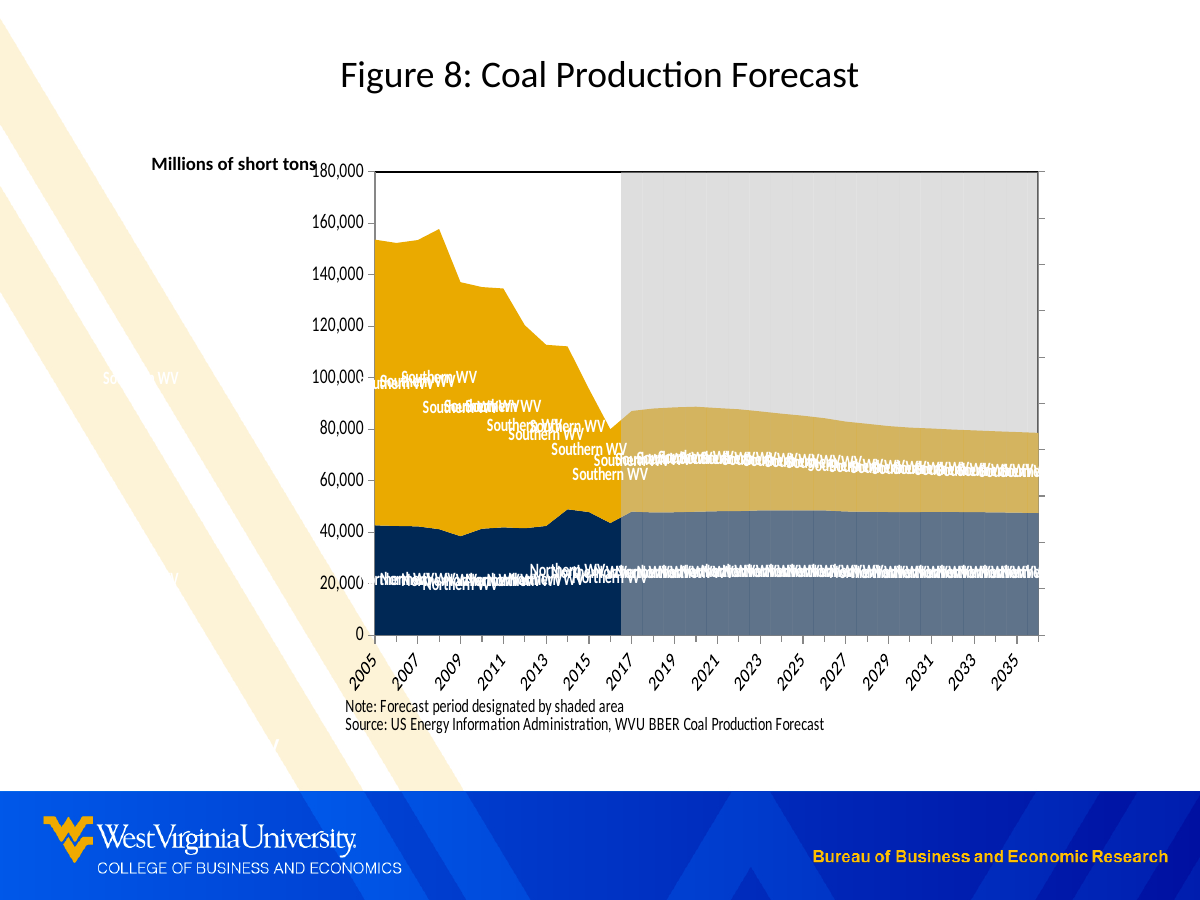

Figure 8: Coal Production Forecast
Millions of short tons

### Chart

| Category | Northern WV | Southern WV | Forecast |
|---|---|---|---|
| 38717 | 42627.705 | 111021.942 | None |
| 39082 | 42398.11 | 109975.505 | None |
| 39447 | 42219.256 | 111260.259 | None |
| 39813 | 41122.855 | 116655.232 | None |
| 40178 | 38394.917 | 98732.405 | None |
| 40543 | 41306.14 | 93913.609 | None |
| 40908 | 41848.752 | 92812.993 | None |
| 41274 | 41489.43 | 78935.328 | None |
| 41639 | 42389.885 | 70396.402 | None |
| 42004 | 48858.447 | 63328.926 | None |
| 42369 | 47785.161 | 47847.739 | None |
| 42735 | 43503.0 | 36501.0 | None |
| 43100 | 47975.5201775 | 39116.02015 | 1.0 |
| 43465 | 47640.137708595146 | 40387.290804874996 | 1.0 |
| 43830 | 47704.404254364046 | 40789.144348383496 | 1.0 |
| 44196 | 47918.7401426789 | 40809.53892055769 | 1.0 |
| 44561 | 48099.33149865461 | 40121.665575374434 | 1.0 |
| 44926 | 48180.66746821884 | 39566.437894143055 | 1.0 |
| 45291 | 48422.86686551483 | 38509.808256892386 | 1.0 |
| 45657 | 48434.604568443036 | 37588.437988461286 | 1.0 |
| 46022 | 48426.51598948011 | 36833.79747202974 | 1.0 |
| 46387 | 48432.49666420481 | 35858.736868729924 | 1.0 |
| 46752 | 48022.65603418264 | 34935.234545286345 | 1.0 |
| 47118 | 47928.87258921348 | 34169.68827012512 | 1.0 |
| 47483 | 47805.48929250707 | 33409.40245520836 | 1.0 |
| 47848 | 47746.35390225222 | 32874.6515595103 | 1.0 |
| 48213 | 47864.02479144433 | 32409.500443842753 | 1.0 |
| 48579 | 47817.73549306853 | 32046.65718083201 | 1.0 |
| 48944 | 47755.48158323012 | 31782.530768791403 | 1.0 |
| 49309 | 47665.495929282835 | 31538.278841580162 | 1.0 |
| 49674 | 47555.787435002145 | 31333.96125593287 | 1.0 |
| 50040 | 47424.522365331155 | 31141.01201447674 | 1.0 |
Northern WV